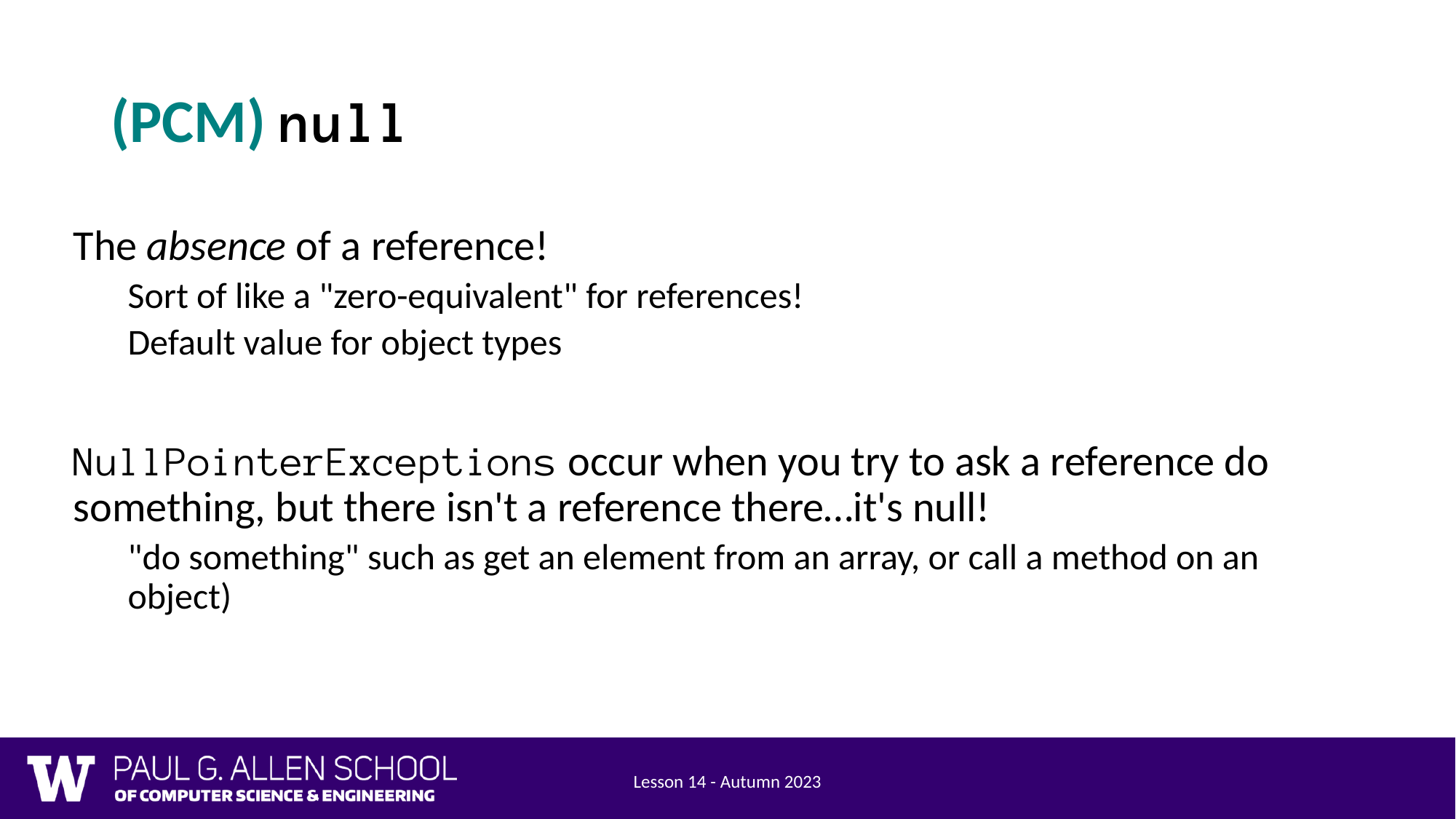

# (PCM) null
The absence of a reference!
Sort of like a "zero-equivalent" for references!
Default value for object types

NullPointerExceptions occur when you try to ask a reference do something, but there isn't a reference there…it's null!
"do something" such as get an element from an array, or call a method on an object)
Lesson 14 - Autumn 2023